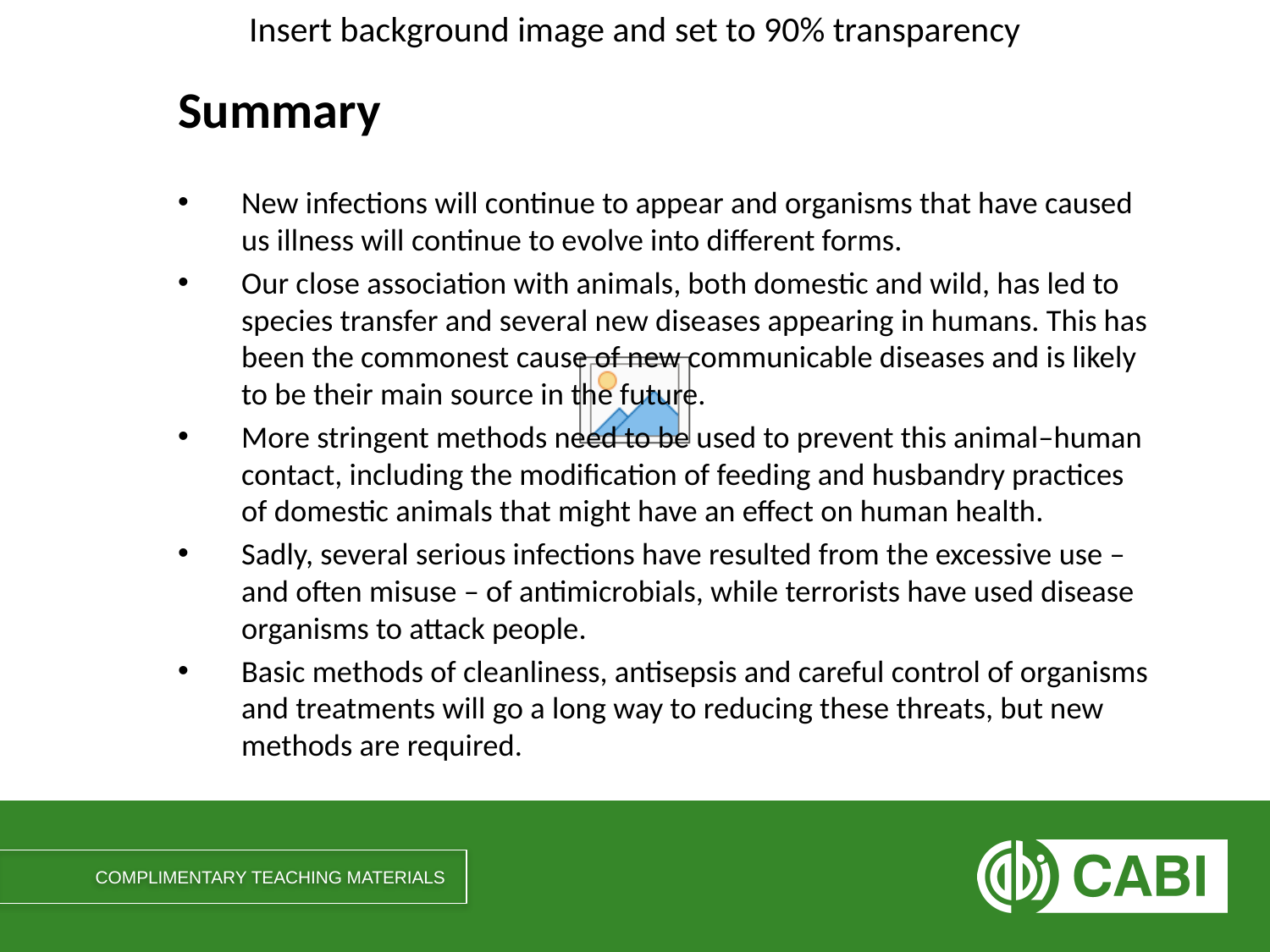

# Summary
New infections will continue to appear and organisms that have caused us illness will continue to evolve into different forms.
Our close association with animals, both domestic and wild, has led to species transfer and several new diseases appearing in humans. This has been the commonest cause of new communicable diseases and is likely to be their main source in the future.
More stringent methods need to be used to prevent this animal–human contact, including the modification of feeding and husbandry practices of domestic animals that might have an effect on human health.
Sadly, several serious infections have resulted from the excessive use – and often misuse – of antimicrobials, while terrorists have used disease organisms to attack people.
Basic methods of cleanliness, antisepsis and careful control of organisms and treatments will go a long way to reducing these threats, but new methods are required.